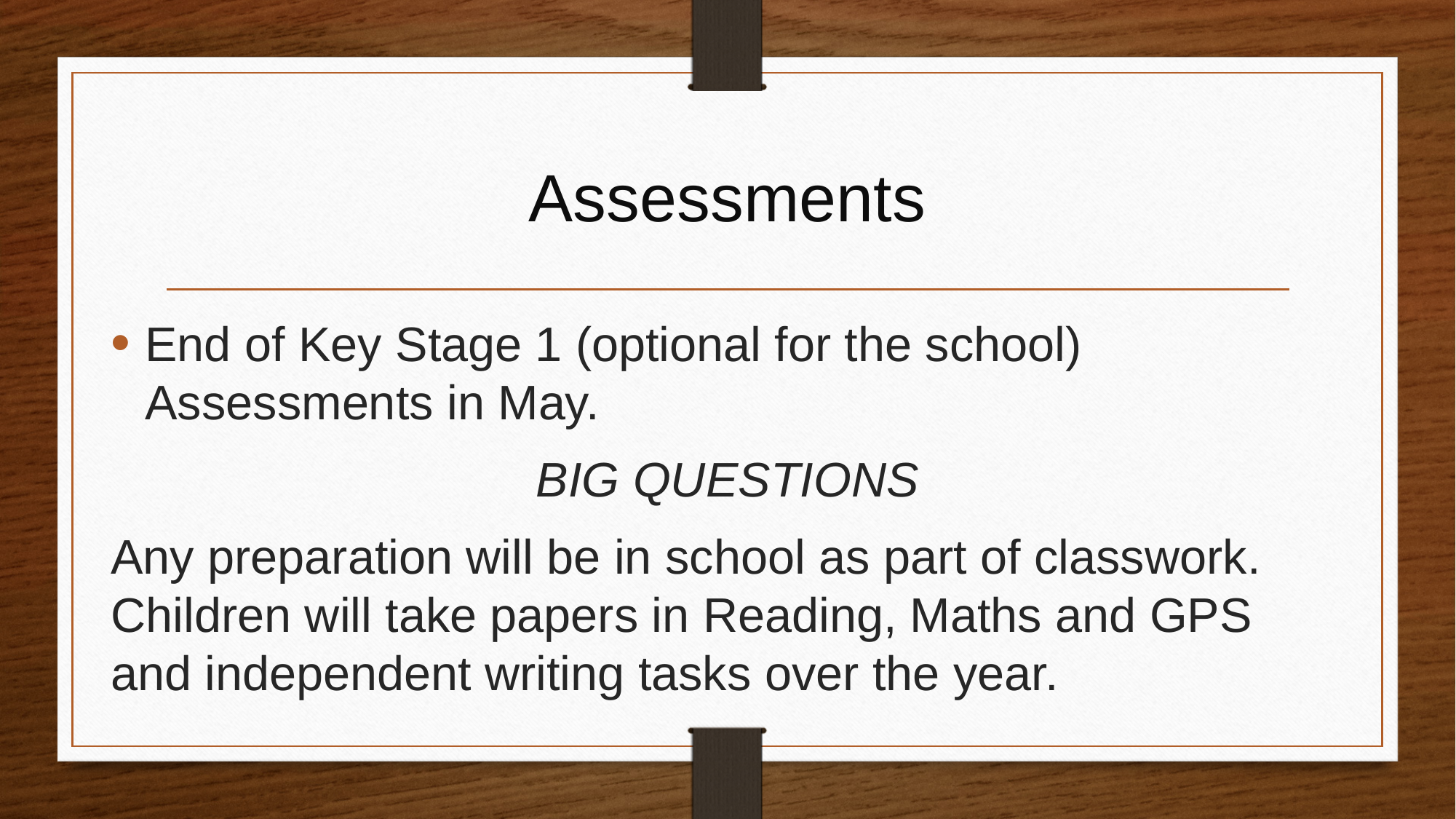

# Assessments

End of Key Stage 1 (optional for the school) Assessments in May.
BIG QUESTIONS
Any preparation will be in school as part of classwork. Children will take papers in Reading, Maths and GPS and independent writing tasks over the year.